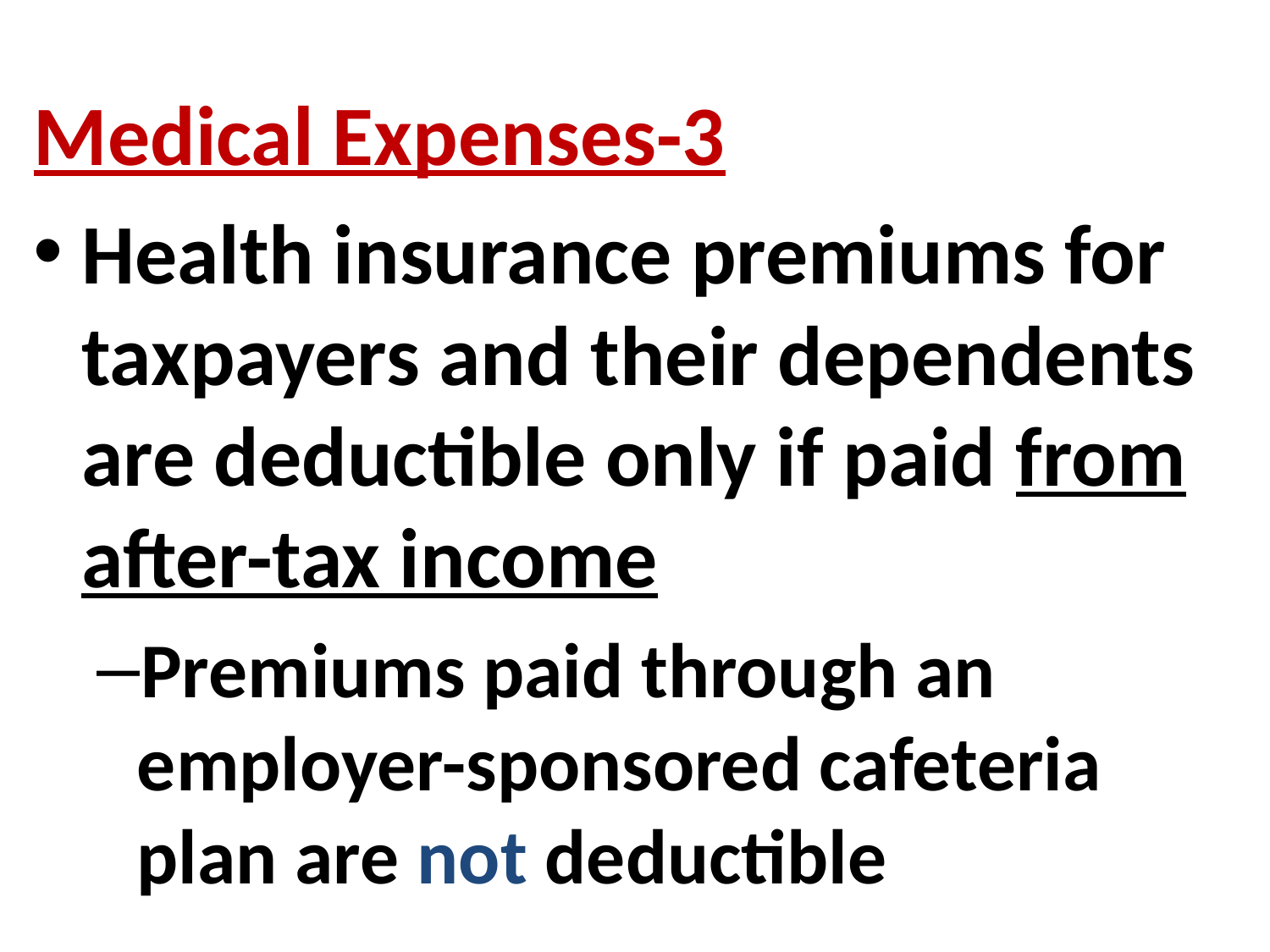

Medical Expenses-3
Health insurance premiums for taxpayers and their dependents are deductible only if paid from after-tax income
Premiums paid through an employer-sponsored cafeteria plan are not deductible